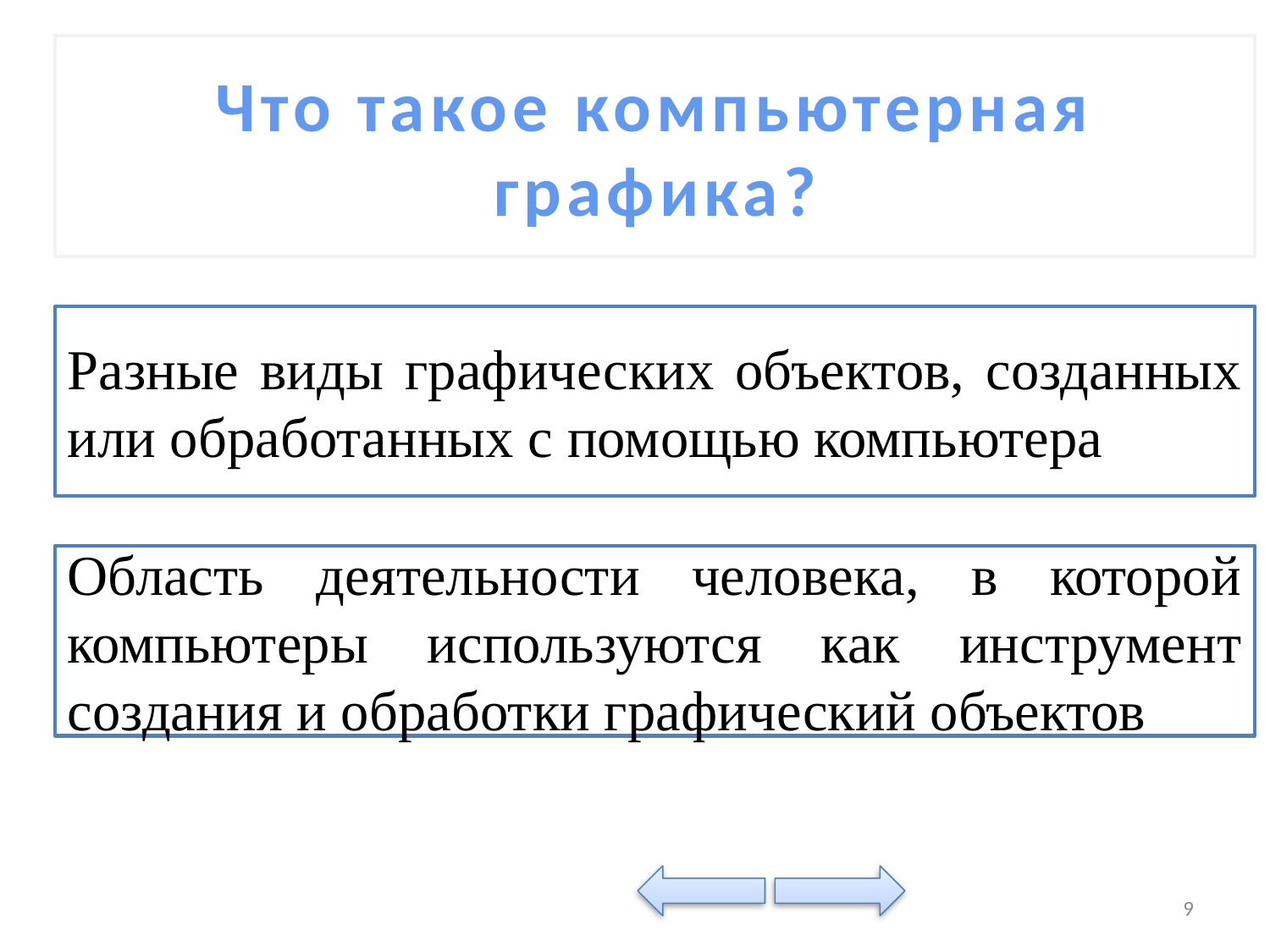

Что такое компьютерная графика?
Разные виды графических объектов, созданных или обработанных с помощью компьютера
Область деятельности человека, в которой компьютеры используются как инструмент создания и обработки графический объектов

9